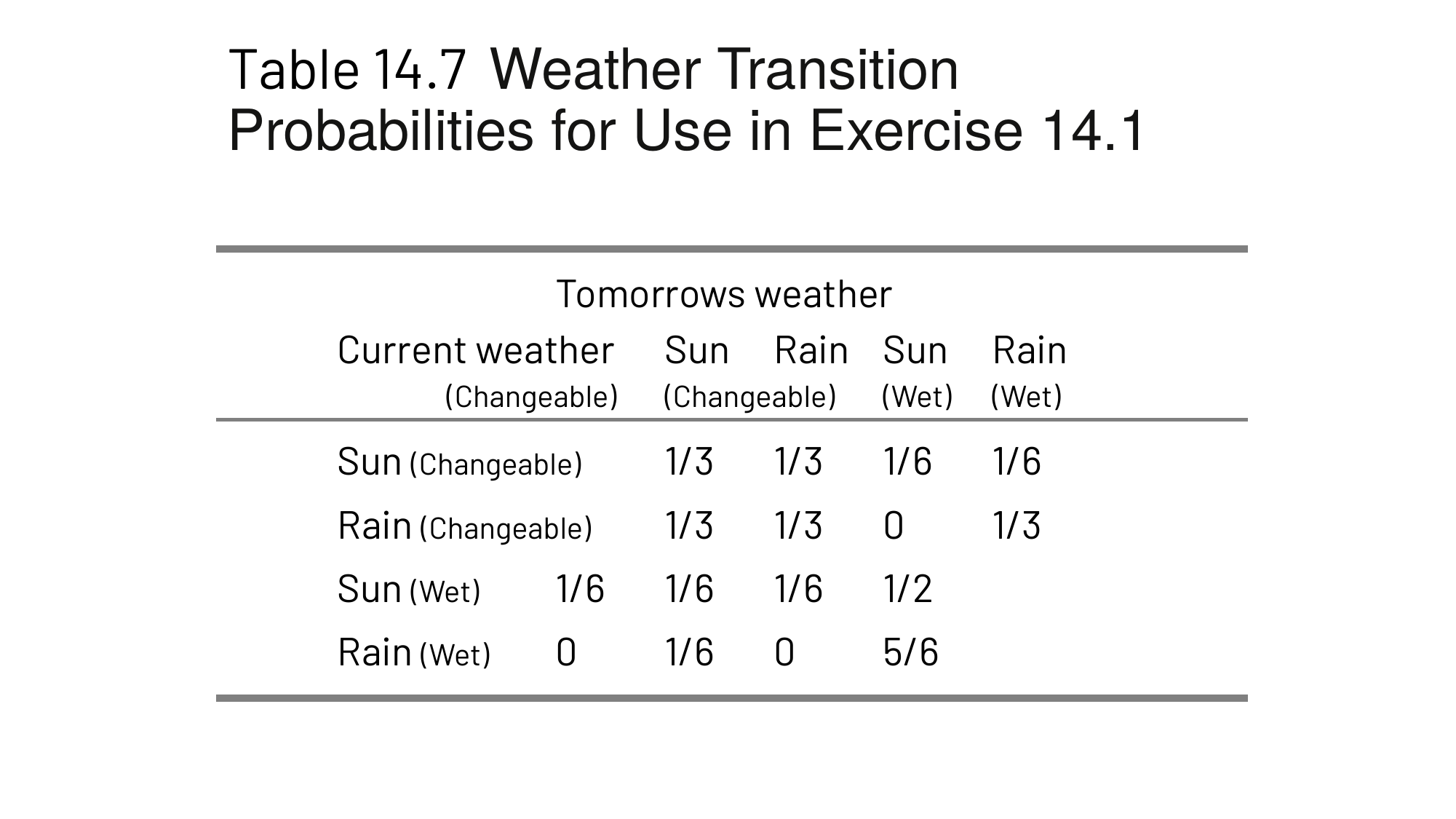

# Table 14.7  Weather Transition Probabilities for Use in Exercise 14.1
			Tomorrows weather
	Current weather 	Sun	Rain	Sun	Rain
		(Changeable)	(Changeable)	(Wet)	(Wet)
	Sun (Changeable)	1/3	1/3	1/6	1/6
	Rain (Changeable)	1/3	1/3	0	1/3
	Sun (Wet)	1/6	1/6	1/6	1/2
	Rain (Wet)	0	1/6	0	5/6